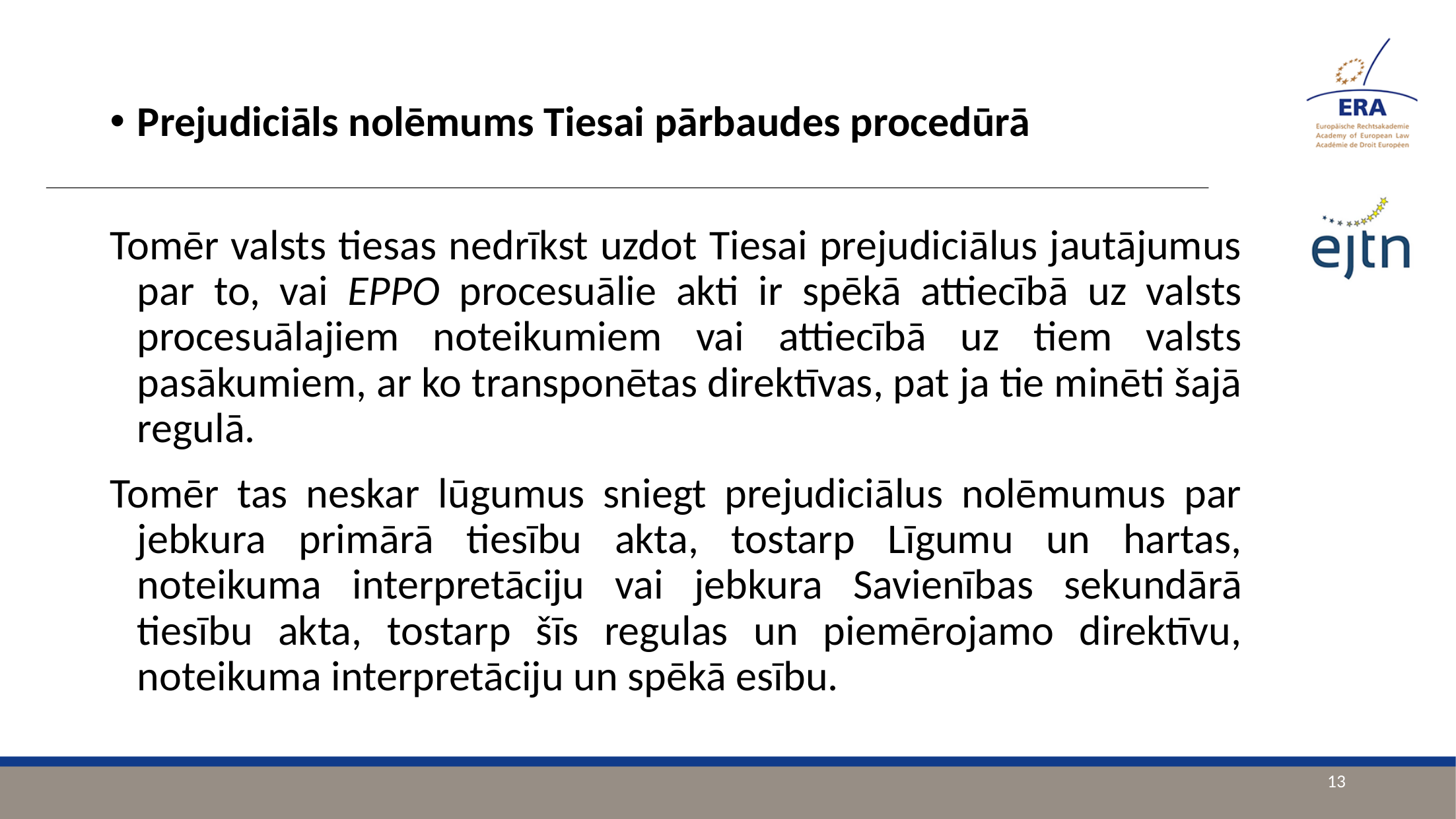

Prejudiciāls nolēmums Tiesai pārbaudes procedūrā
Tomēr valsts tiesas nedrīkst uzdot Tiesai prejudiciālus jautājumus par to, vai EPPO procesuālie akti ir spēkā attiecībā uz valsts procesuālajiem noteikumiem vai attiecībā uz tiem valsts pasākumiem, ar ko transponētas direktīvas, pat ja tie minēti šajā regulā.
Tomēr tas neskar lūgumus sniegt prejudiciālus nolēmumus par jebkura primārā tiesību akta, tostarp Līgumu un hartas, noteikuma interpretāciju vai jebkura Savienības sekundārā tiesību akta, tostarp šīs regulas un piemērojamo direktīvu, noteikuma interpretāciju un spēkā esību.
13